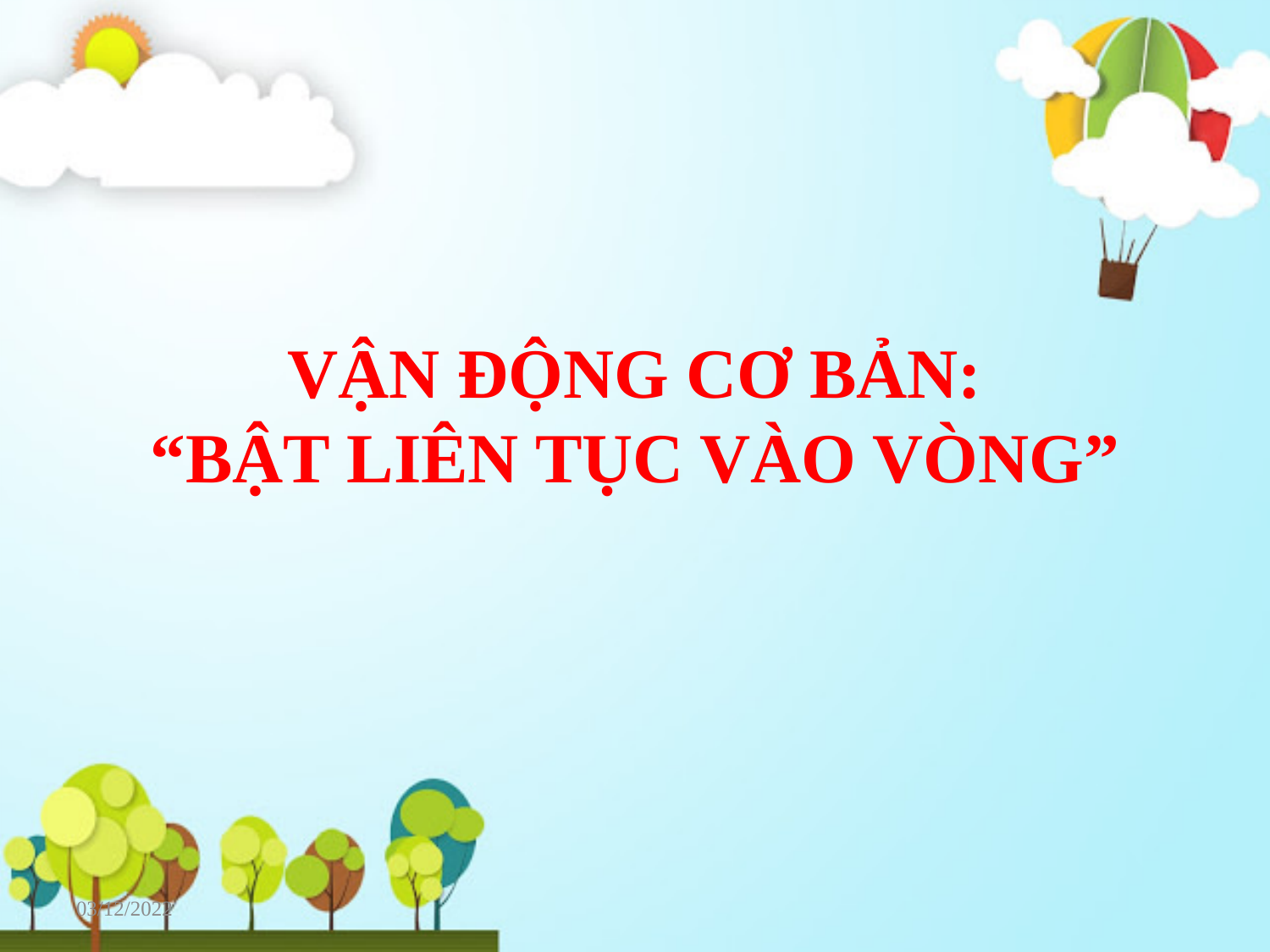

# VẬN ĐỘNG CƠ BẢN: “BẬT LIÊN TỤC VÀO VÒNG”
03/12/2022